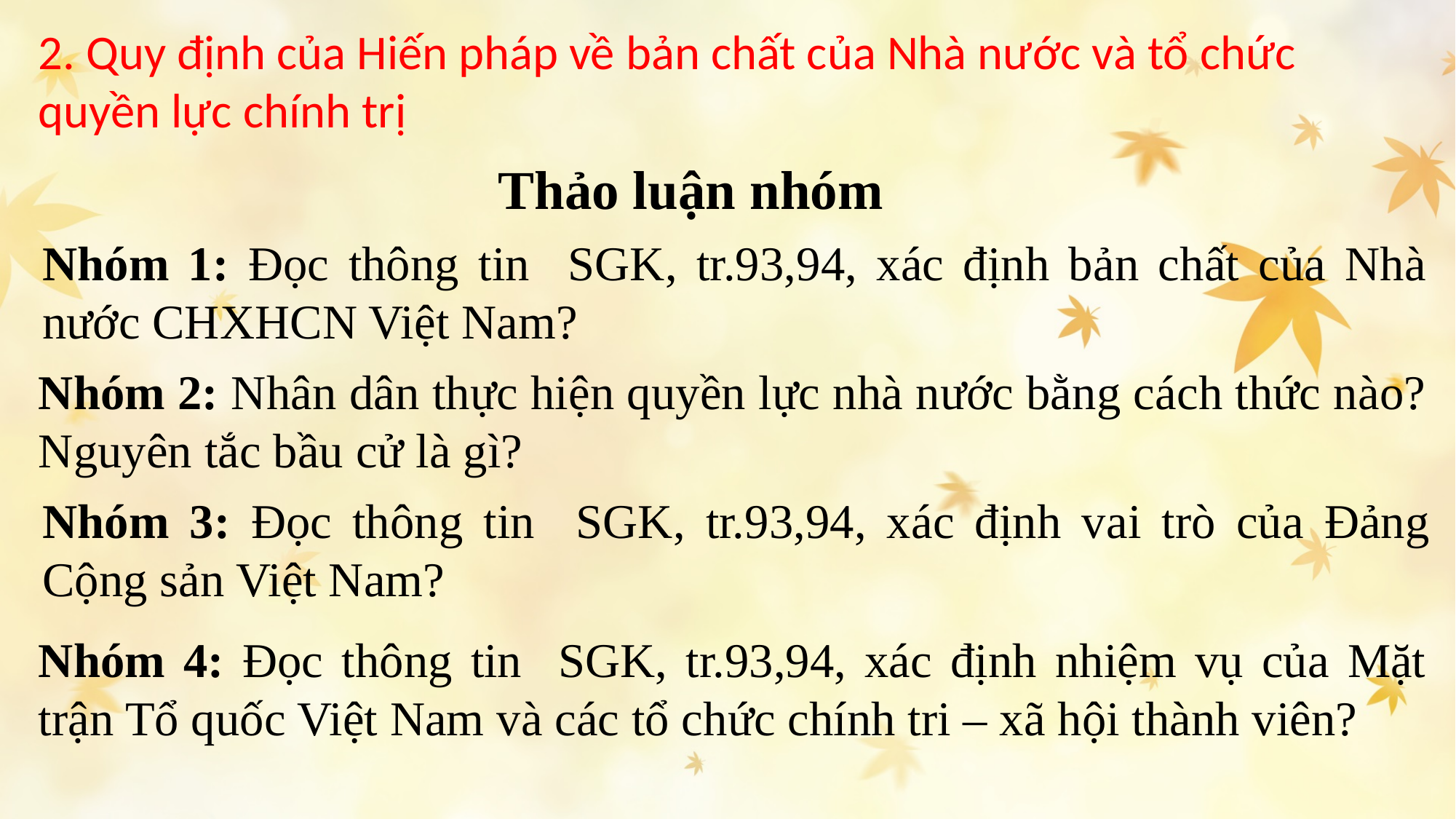

2. Quy định của Hiến pháp về bản chất của Nhà nước và tổ chức quyền lực chính trị

Thảo luận nhóm
Nhóm 1: Đọc thông tin  SGK, tr.93,94, xác định bản chất của Nhà nước CHXHCN Việt Nam?
Nhóm 2: Nhân dân thực hiện quyền lực nhà nước bằng cách thức nào? Nguyên tắc bầu cử là gì?
Nhóm 3: Đọc thông tin  SGK, tr.93,94, xác định vai trò của Đảng Cộng sản Việt Nam?
Nhóm 4: Đọc thông tin  SGK, tr.93,94, xác định nhiệm vụ của Mặt trận Tổ quốc Việt Nam và các tổ chức chính tri – xã hội thành viên?